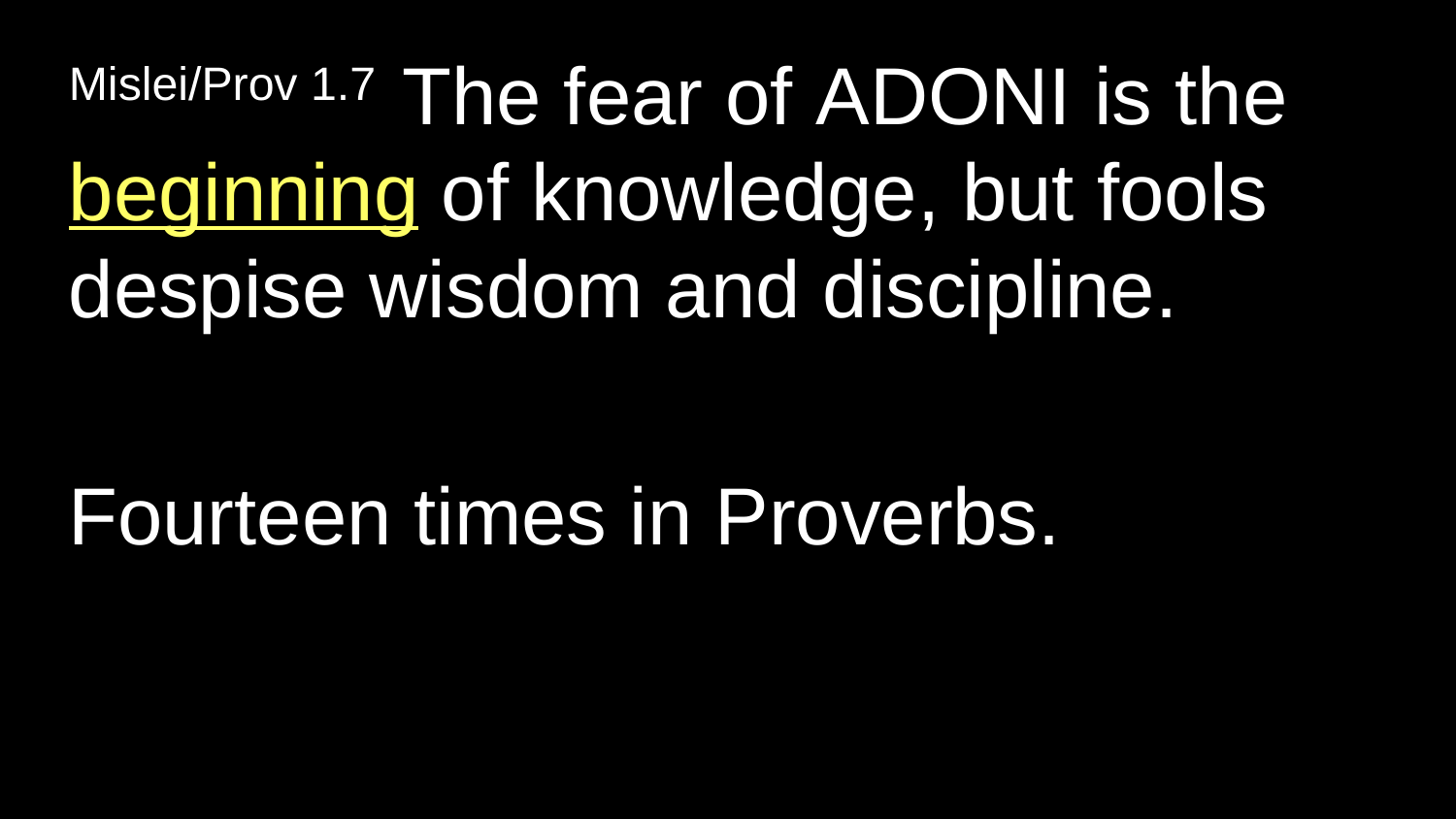

Mislei/Prov 1.7  The fear of Adoni is the beginning of knowledge, but fools despise wisdom and discipline.

Fourteen times in Proverbs.